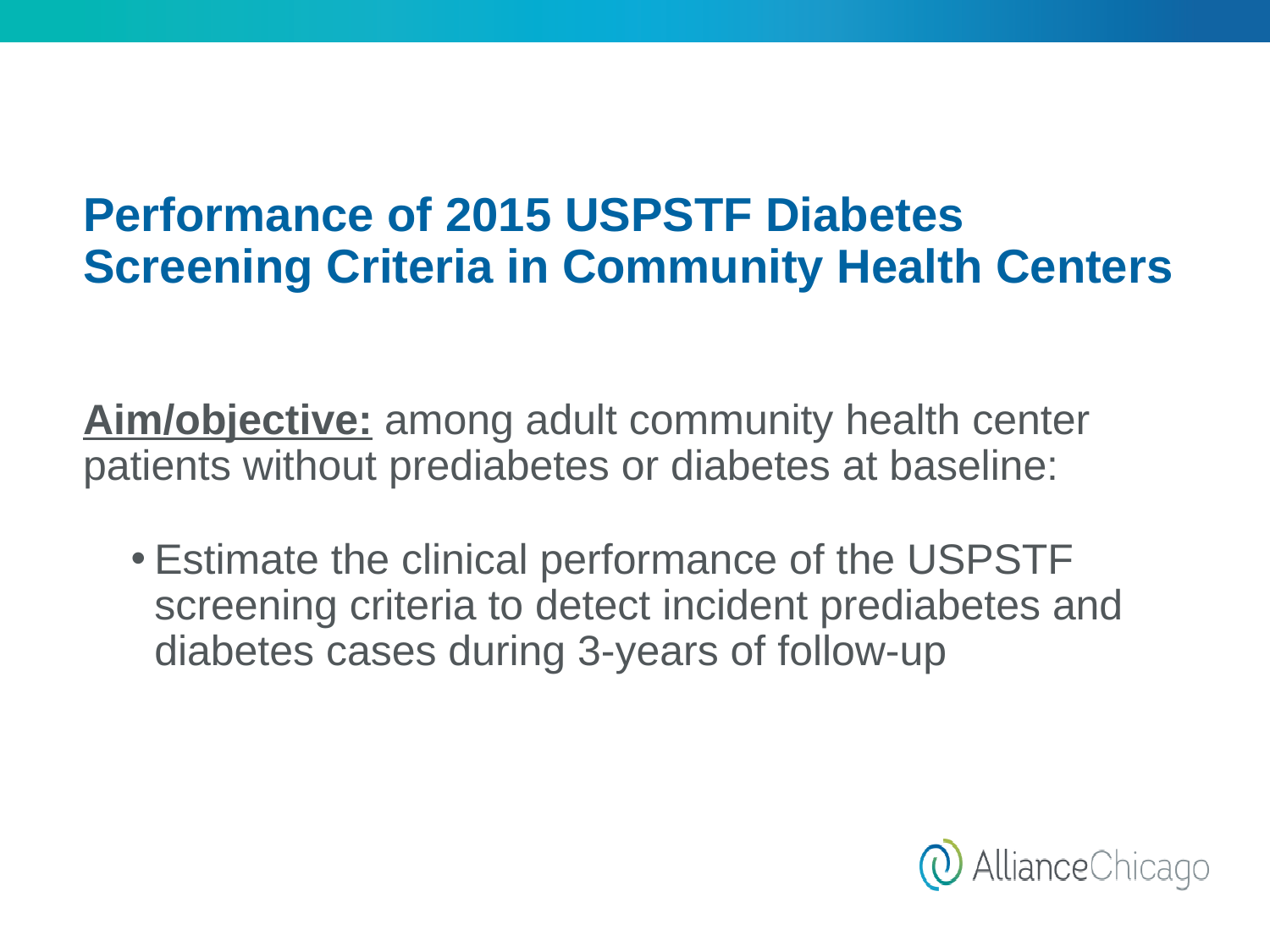

# Performance of 2015 USPSTF Diabetes Screening Criteria in Community Health Centers
Aim/objective: among adult community health center patients without prediabetes or diabetes at baseline:
Estimate the clinical performance of the USPSTF screening criteria to detect incident prediabetes and diabetes cases during 3-years of follow-up